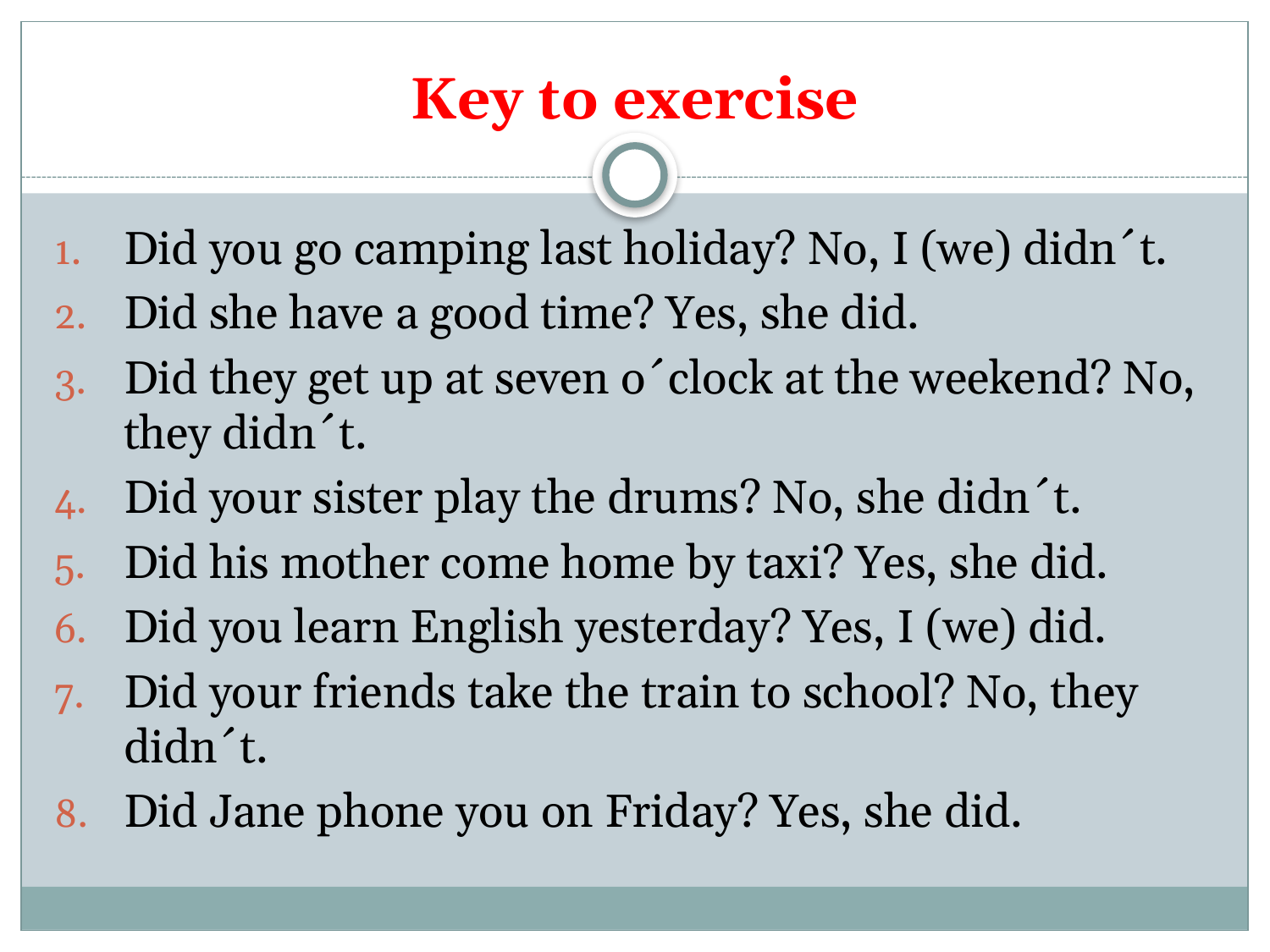

# Key to exercise
Did you go camping last holiday? No, I (we) didn´t.
Did she have a good time? Yes, she did.
Did they get up at seven o´clock at the weekend? No, they didn´t.
Did your sister play the drums? No, she didn´t.
Did his mother come home by taxi? Yes, she did.
Did you learn English yesterday? Yes, I (we) did.
Did your friends take the train to school? No, they didn´t.
Did Jane phone you on Friday? Yes, she did.